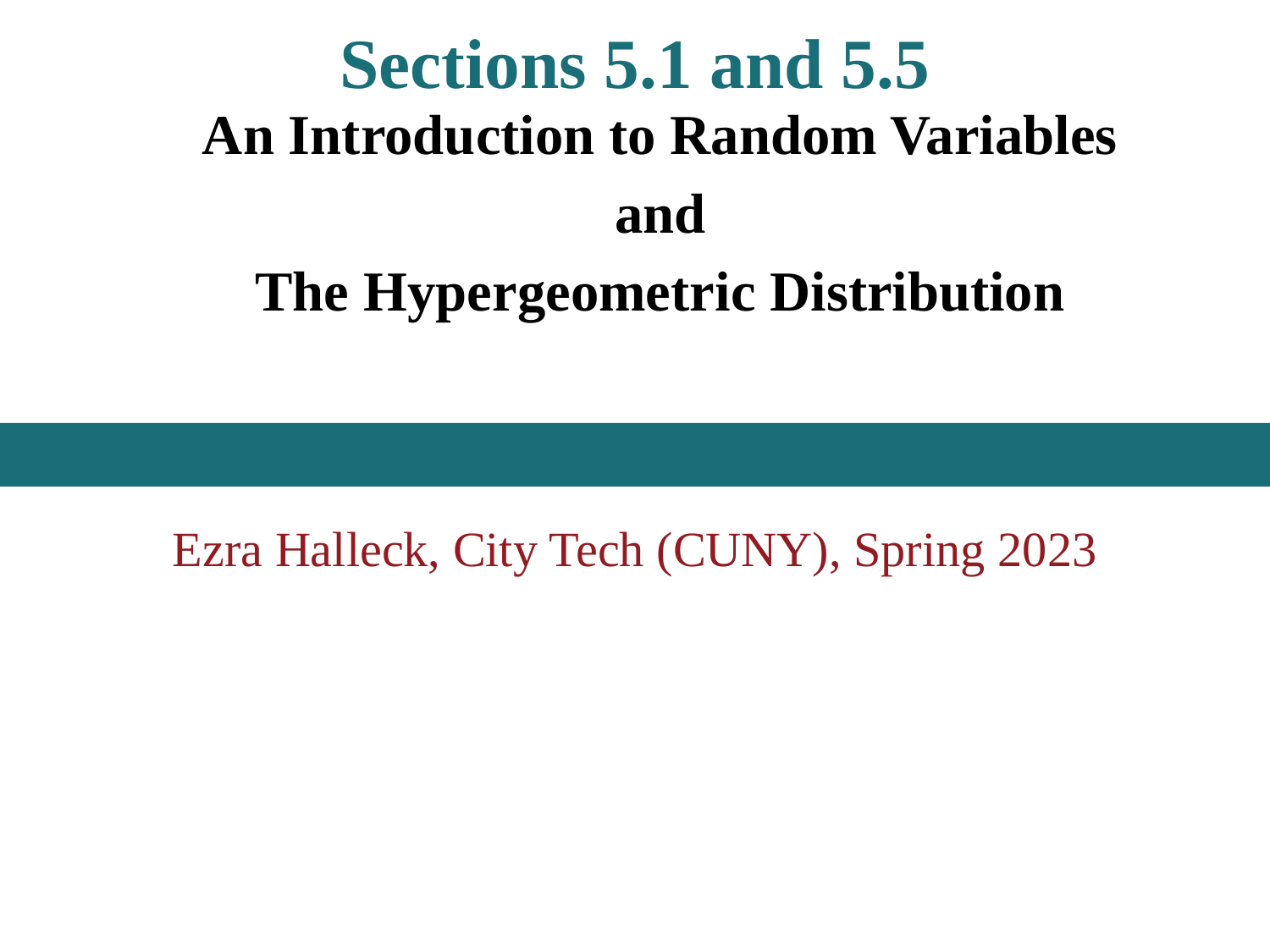

Sections 5.1 and 5.5
An Introduction to Random Variables
and
The Hypergeometric Distribution

Ezra Halleck, City Tech (CUNY), Spring 2023